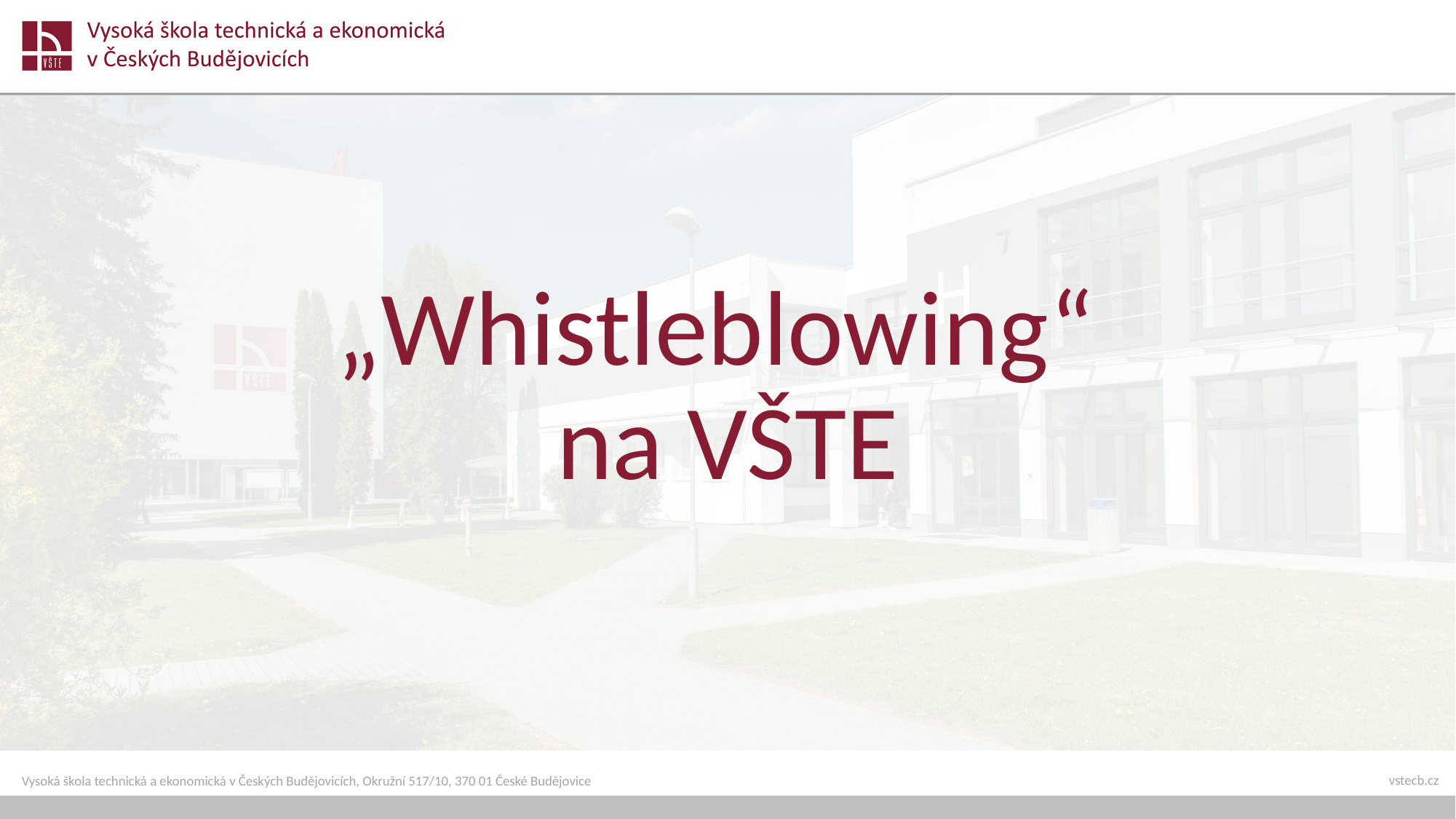

# „Whistleblowing“ na VŠTE
vstecb.cz
Vysoká škola technická a ekonomická v Českých Budějovicích, Okružní 517/10, 370 01 České Budějovice